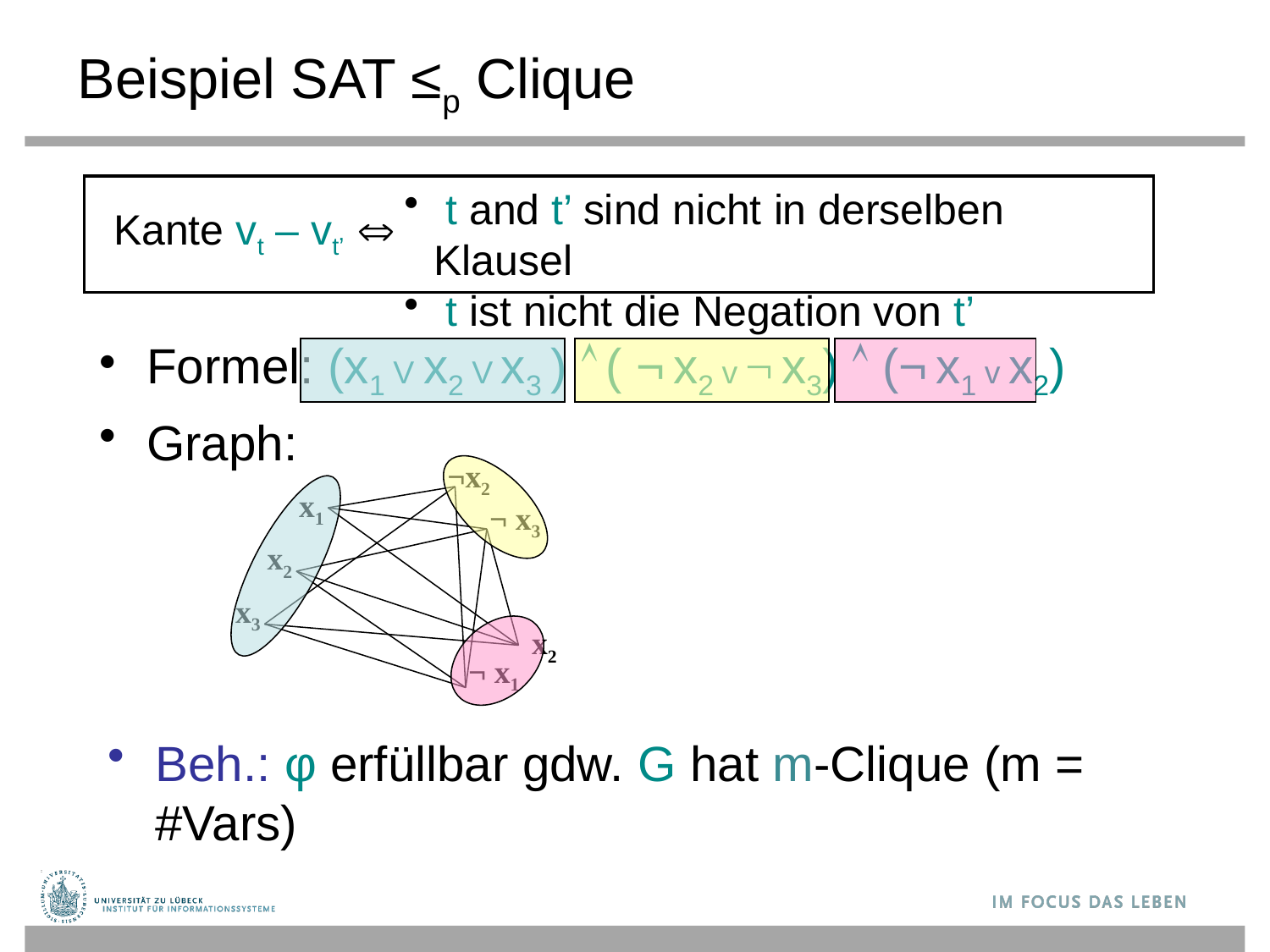

# Beispiel SAT ≤p Clique

 t and t’ sind nicht in derselben Klausel
 t ist nicht die Negation von t’
Kante vt – vt’ ⇔
Formel: (x1 V x2 V x3 ) ∧ ( ¬ x2 v ¬ x3) ∧ (¬ x1 v x2)
Graph:

¬x2

x1

¬ x3

x2

x3

x2

¬ x1
Beh.: φ erfüllbar gdw. G hat m-Clique (m = #Vars)